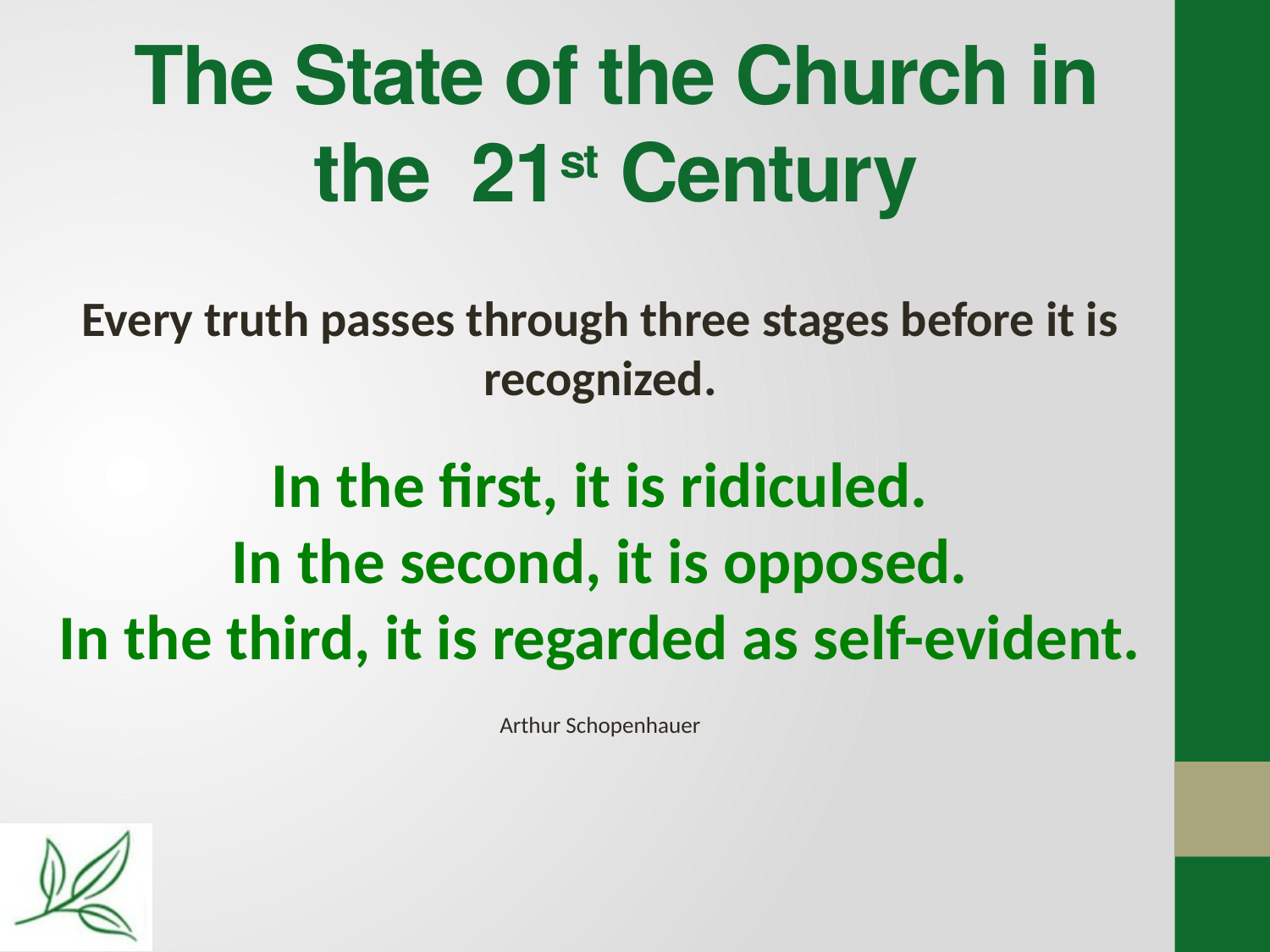

# The State of the Church in the  21st Century
Every truth passes through three stages before it is recognized.

In the first, it is ridiculed.
In the second, it is opposed.
In the third, it is regarded as self-evident.

Arthur Schopenhauer